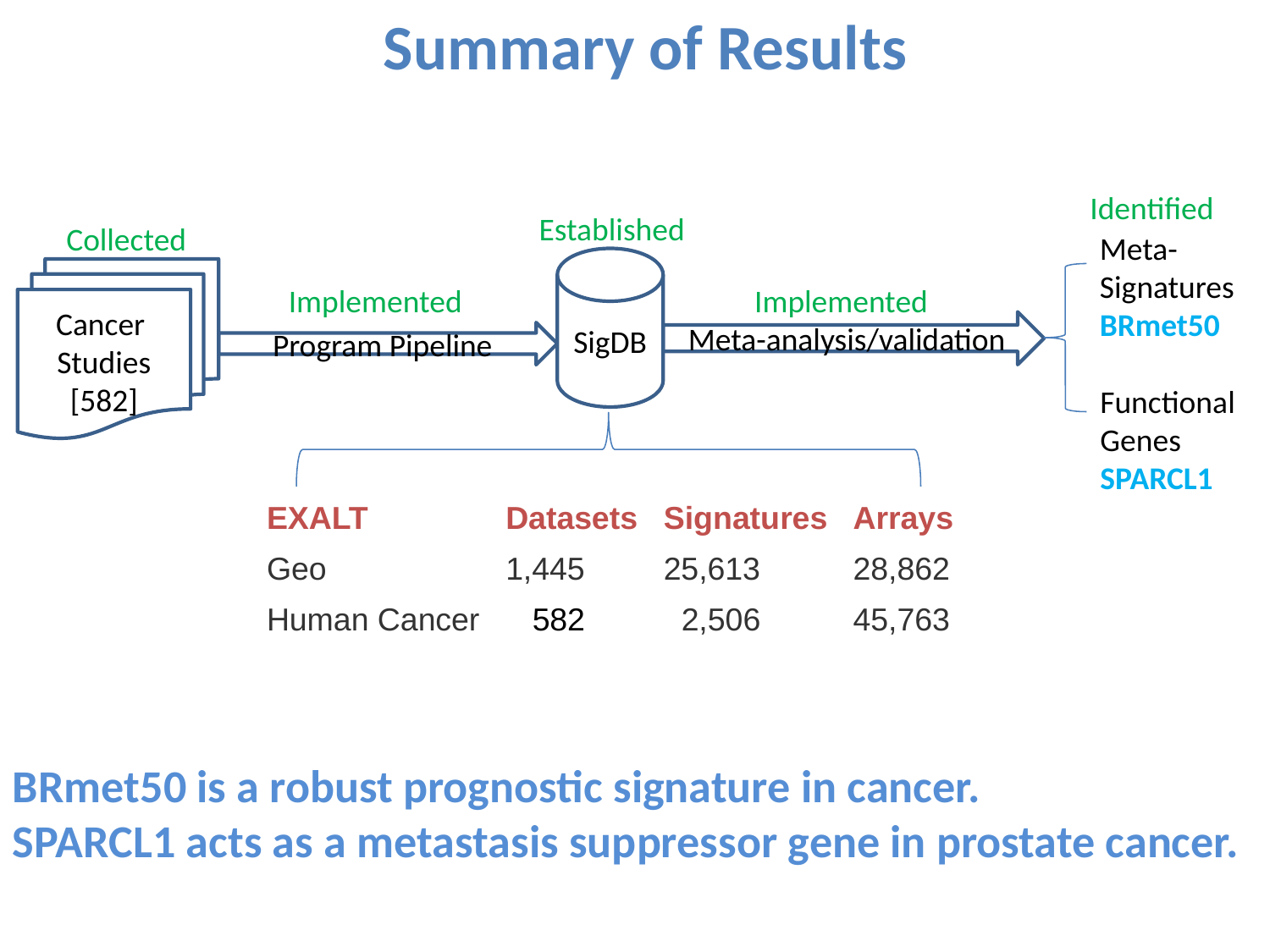

Summary of Results

Identified
Established
Collected
Meta-
Signatures
BRmet50
SigDB
Cancer  Studies [582]

Meta-analysis/validation
Program Pipeline
Functional
Genes
SPARCL1
Implemented
Implemented
| EXALT | Datasets | Signatures | Arrays |
| --- | --- | --- | --- |
| Geo | 1,445 | 25,613 | 28,862 |
| Human Cancer | 582 | 2,506 | 45,763 |
BRmet50 is a robust prognostic signature in cancer.
SPARCL1 acts as a metastasis suppressor gene in prostate cancer.